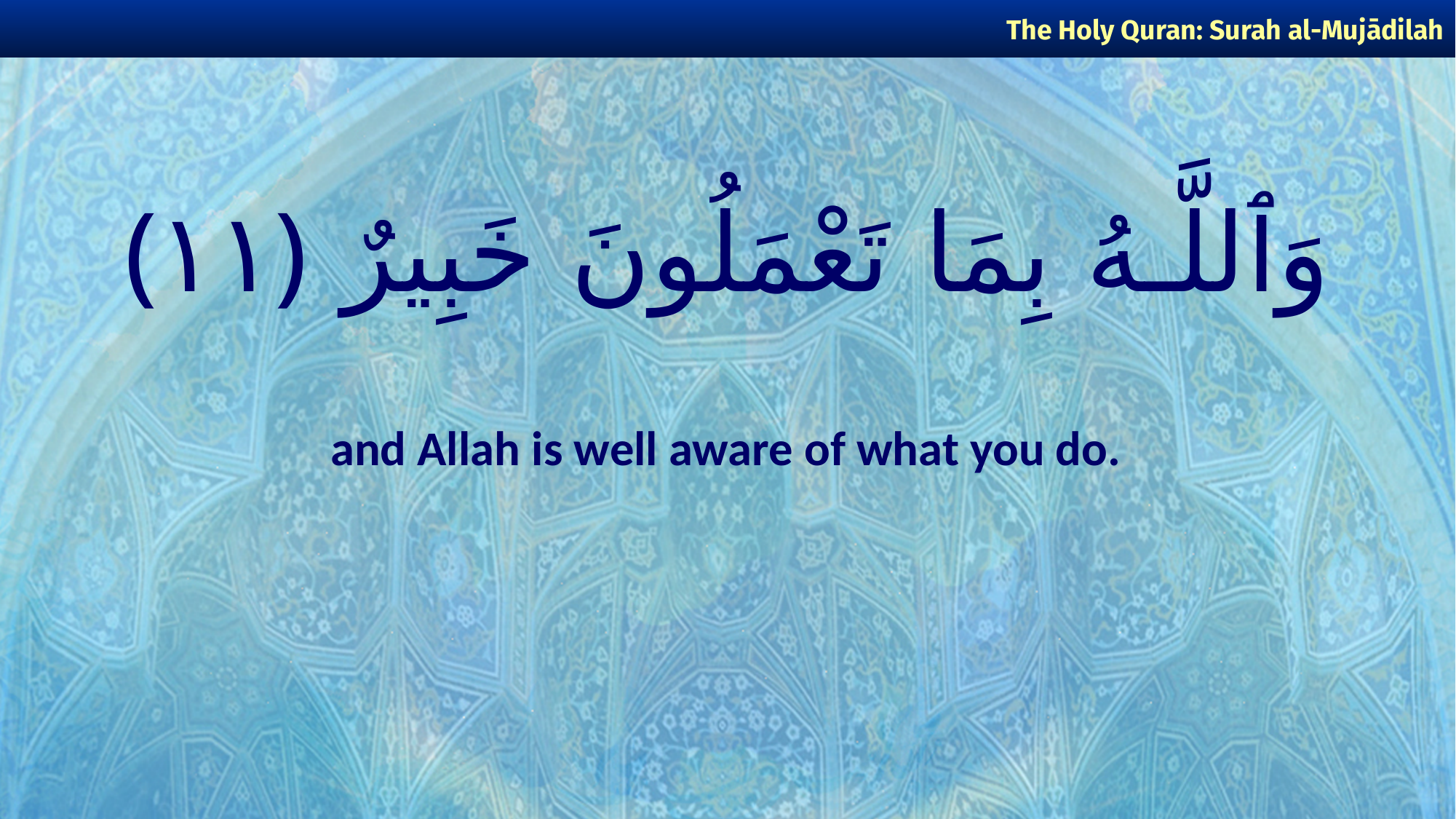

The Holy Quran: Surah al-Mujādilah
# وَٱللَّـهُ بِمَا تَعْمَلُونَ خَبِيرٌ ﴿١١﴾
and Allah is well aware of what you do.